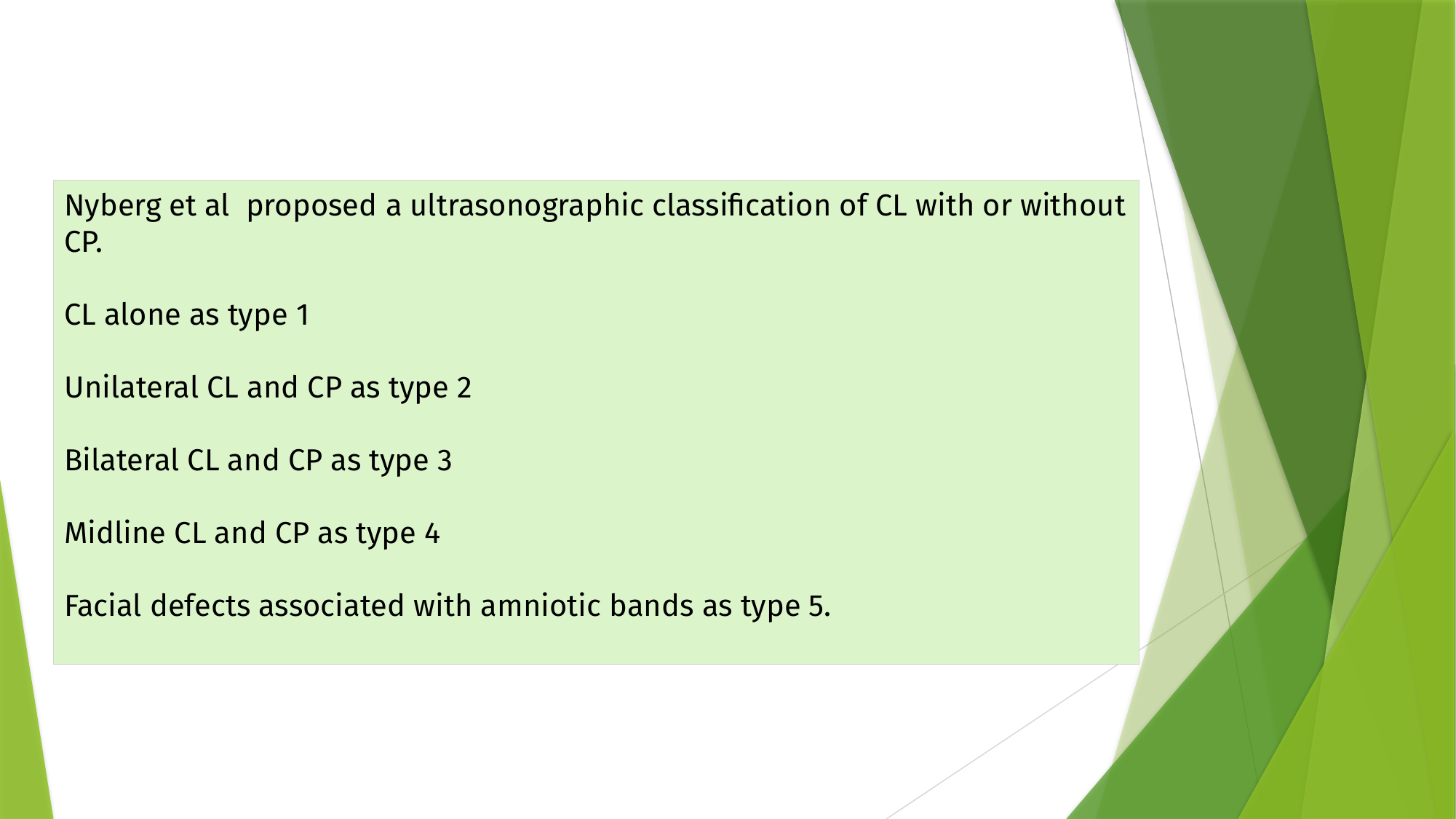

Nyberg et al  proposed a ultrasonographic classification of CL with or without CP.

CL alone as type 1

Unilateral CL and CP as type 2

Bilateral CL and CP as type 3

Midline CL and CP as type 4

Facial defects associated with amniotic bands as type 5.